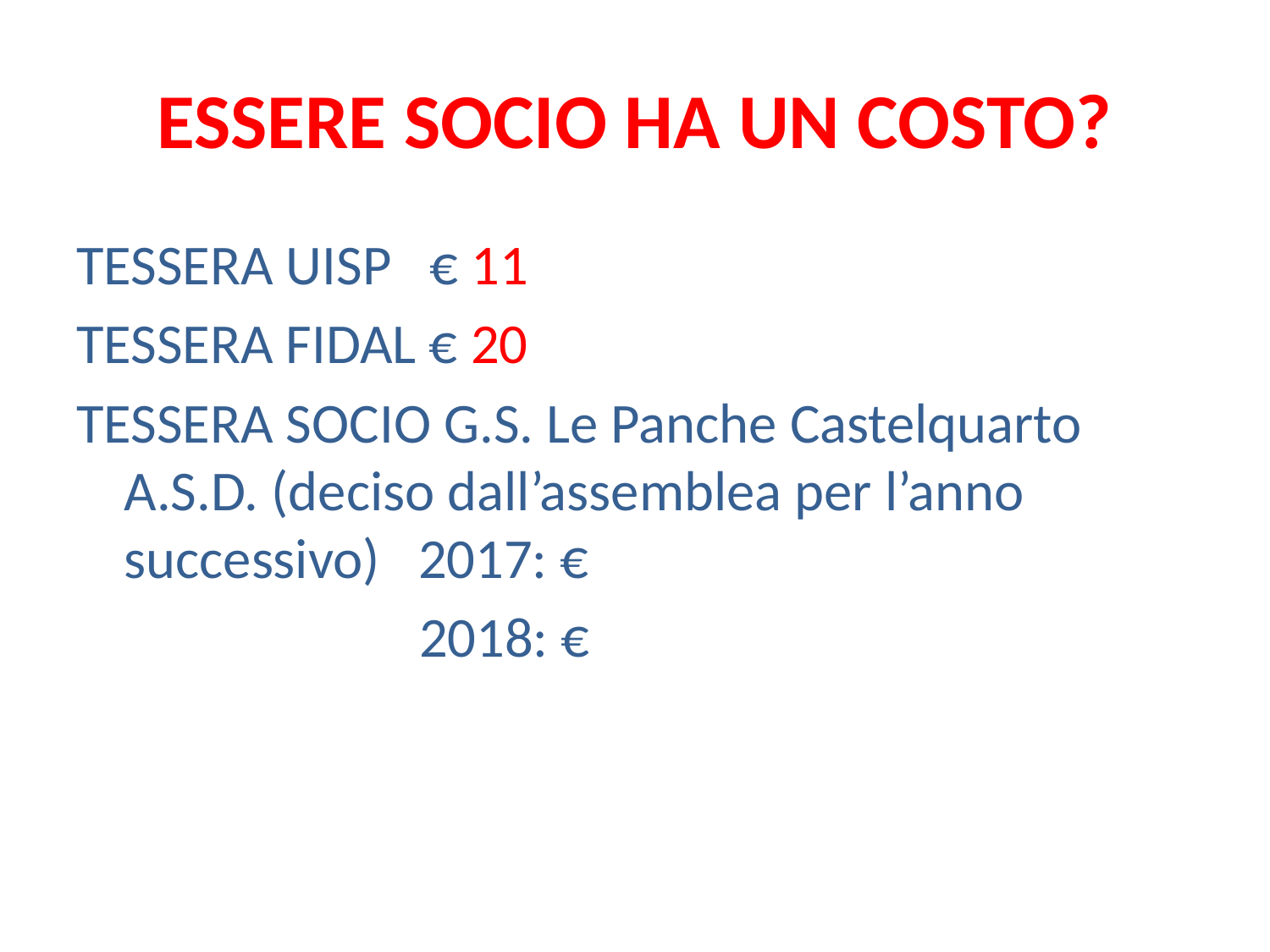

# ESSERE SOCIO HA UN COSTO?
TESSERA UISP   € 11
TESSERA FIDAL € 20
TESSERA SOCIO G.S. Le Panche Castelquarto A.S.D. (deciso dall’assemblea per l’anno successivo)   2017: €
                           2018: €